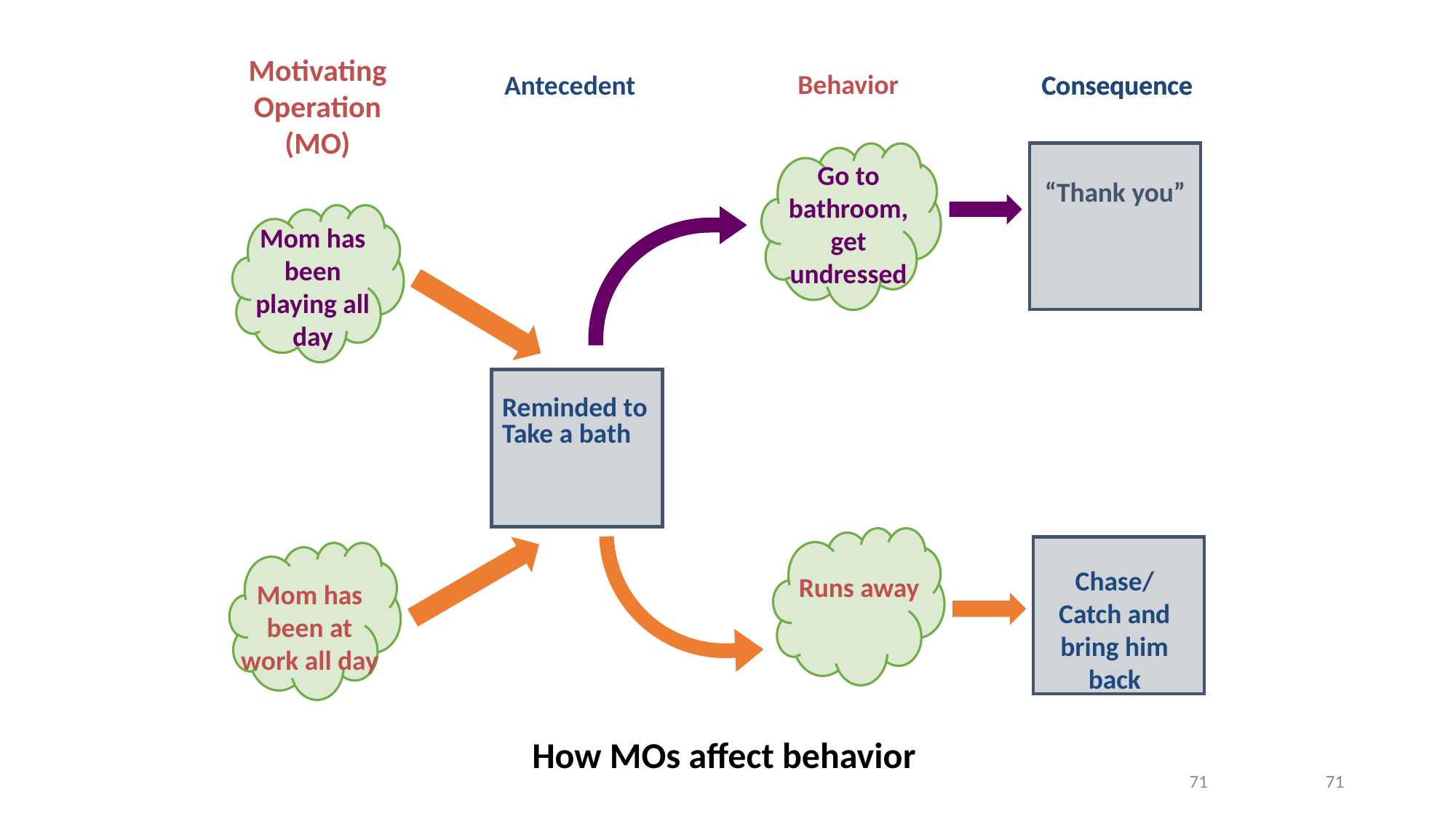

Motivating Operation (MO)
Behavior
Antecedent
Consequence
Consequence

Go to bathroom, get undressed
“Thank you”

Mom has been playing all day

Reminded to Take a bath

Chase/Catch and bring him back

Runs away
Mom has been at work all day

How MOs affect behavior
71
71